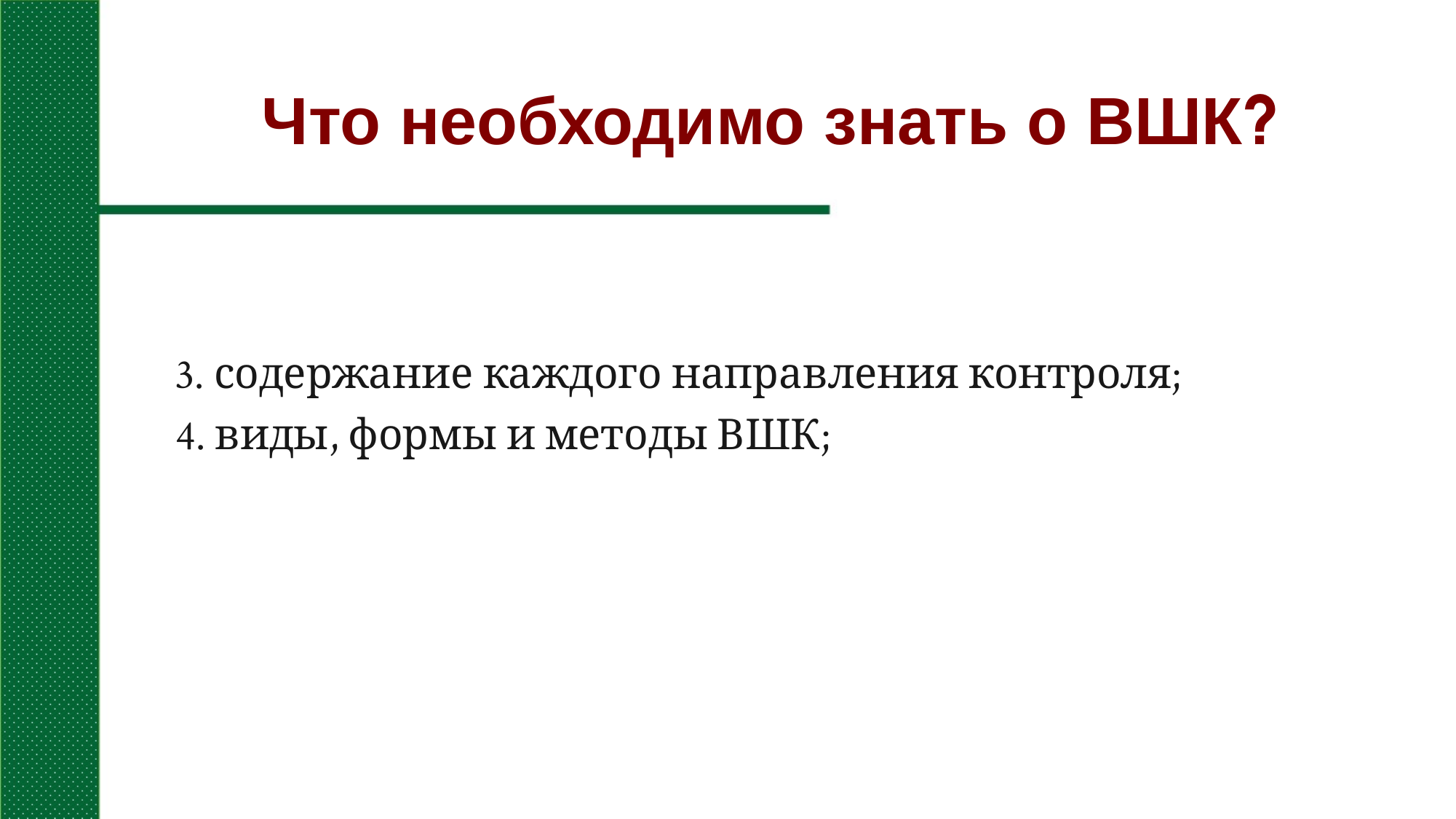

# Что необходимо знать о ВШК?
3. содержание каждого направления контроля;
4. виды, формы и методы ВШК;